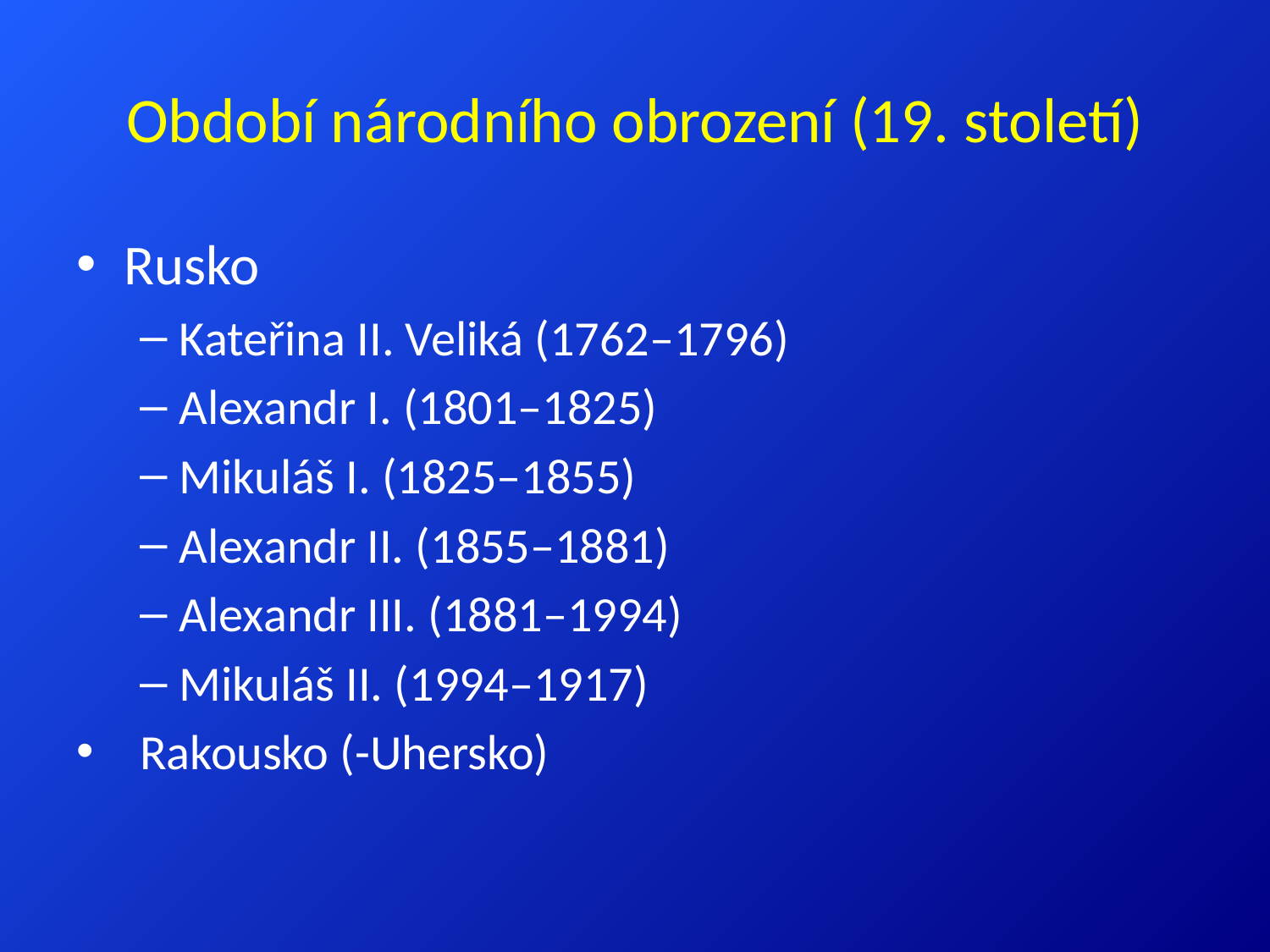

# Období národního obrození (19. století)
Rusko
Kateřina II. Veliká (1762–1796)
Alexandr I. (1801–1825)
Mikuláš I. (1825–1855)
Alexandr II. (1855–1881)
Alexandr III. (1881–1994)
Mikuláš II. (1994–1917)
Rakousko (-Uhersko)